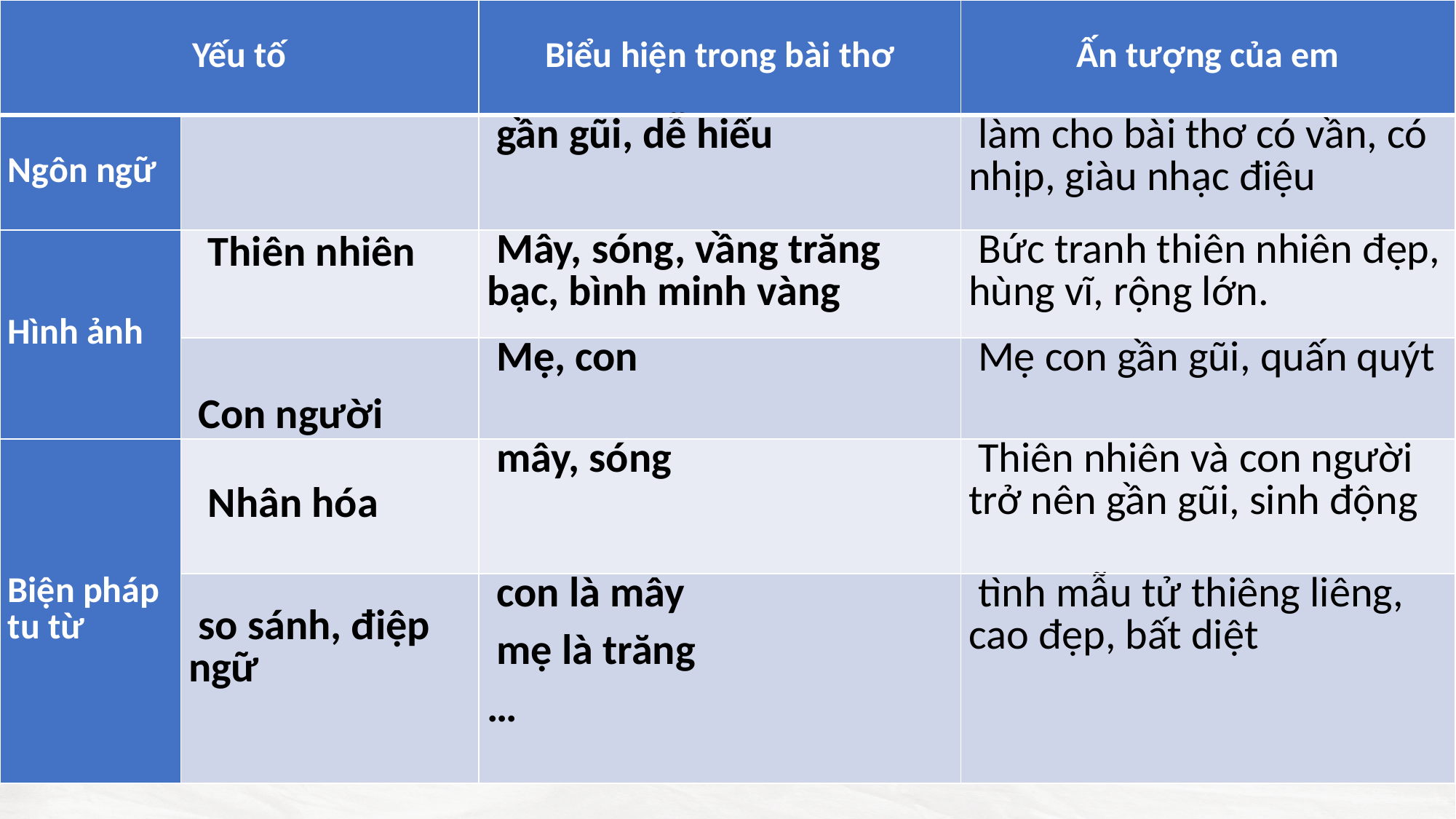

| Yếu tố |  | Biểu hiện trong bài thơ | Ấn tượng của em |
| --- | --- | --- | --- |
| Ngôn ngữ |  | gần gũi, dễ hiểu | làm cho bài thơ có vần, có nhịp, giàu nhạc điệu |
| Hình ảnh | Thiên nhiên | Mây, sóng, vầng trăng bạc, bình minh vàng | Bức tranh thiên nhiên đẹp, hùng vĩ, rộng lớn. |
|  | Con người | Mẹ, con | Mẹ con gần gũi, quấn quýt |
| Biện pháp tu từ | Nhân hóa | mây, sóng | Thiên nhiên và con người trở nên gần gũi, sinh động |
|  | so sánh, điệp ngữ | con là mây mẹ là trăng … | tình mẫu tử thiêng liêng, cao đẹp, bất diệt |